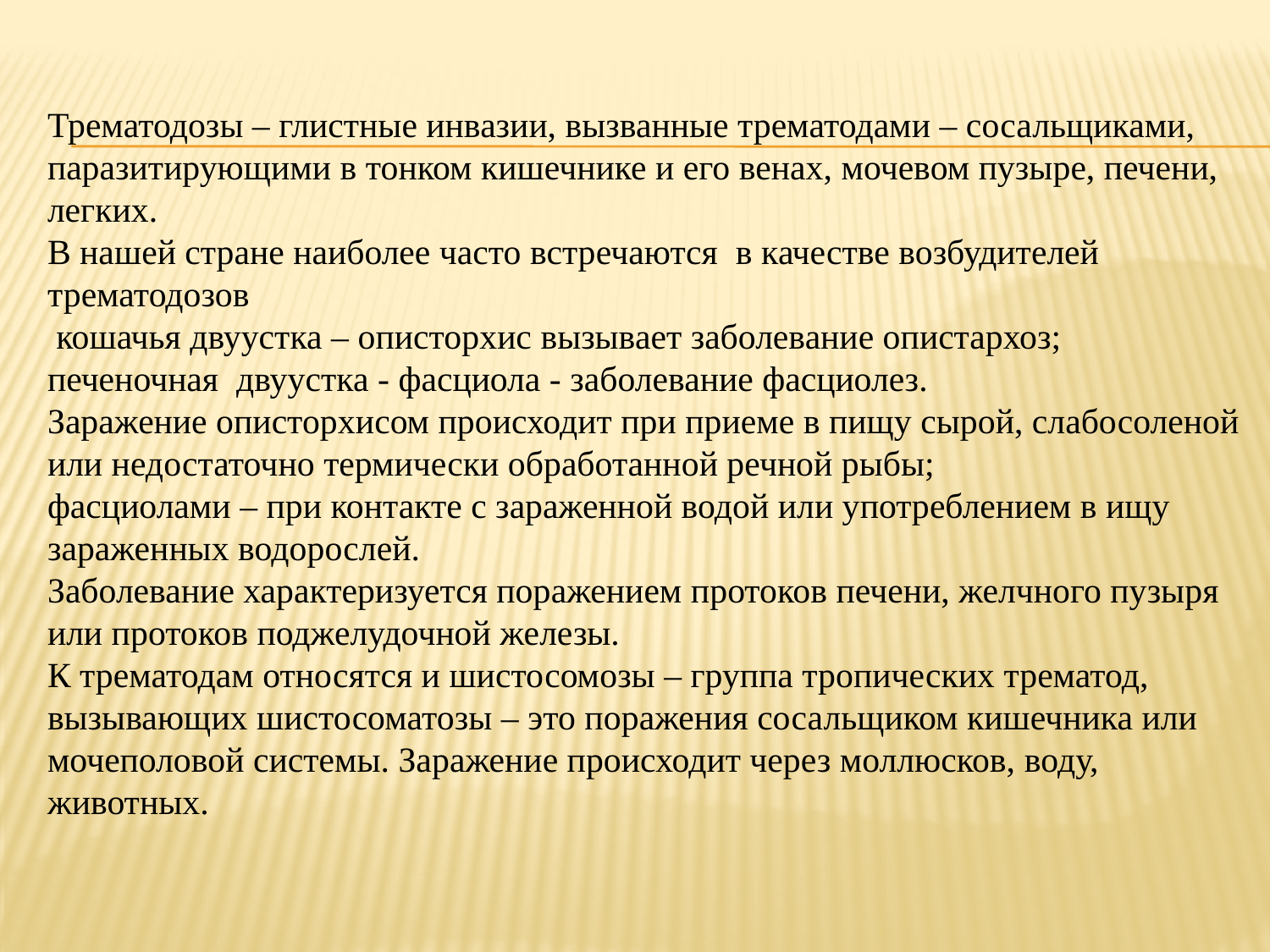

Трематодозы – глистные инвазии, вызванные трематодами – сосальщиками, паразитирующими в тонком кишечнике и его венах, мочевом пузыре, печени, легких.
В нашей стране наиболее часто встречаются  в качестве возбудителей трематодозов
 кошачья двуустка – описторхис вызывает заболевание опистархоз;
печеночная  двуустка - фасциола - заболевание фасциолез.
Заражение описторхисом происходит при приеме в пищу сырой, слабосоленой или недостаточно термически обработанной речной рыбы;
фасциолами – при контакте с зараженной водой или употреблением в ищу зараженных водорослей.
Заболевание характеризуется поражением протоков печени, желчного пузыря или протоков поджелудочной железы.
К трематодам относятся и шистосомозы – группа тропических трематод, вызывающих шистосоматозы – это поражения сосальщиком кишечника или мочеполовой системы. Заражение происходит через моллюсков, воду, животных.